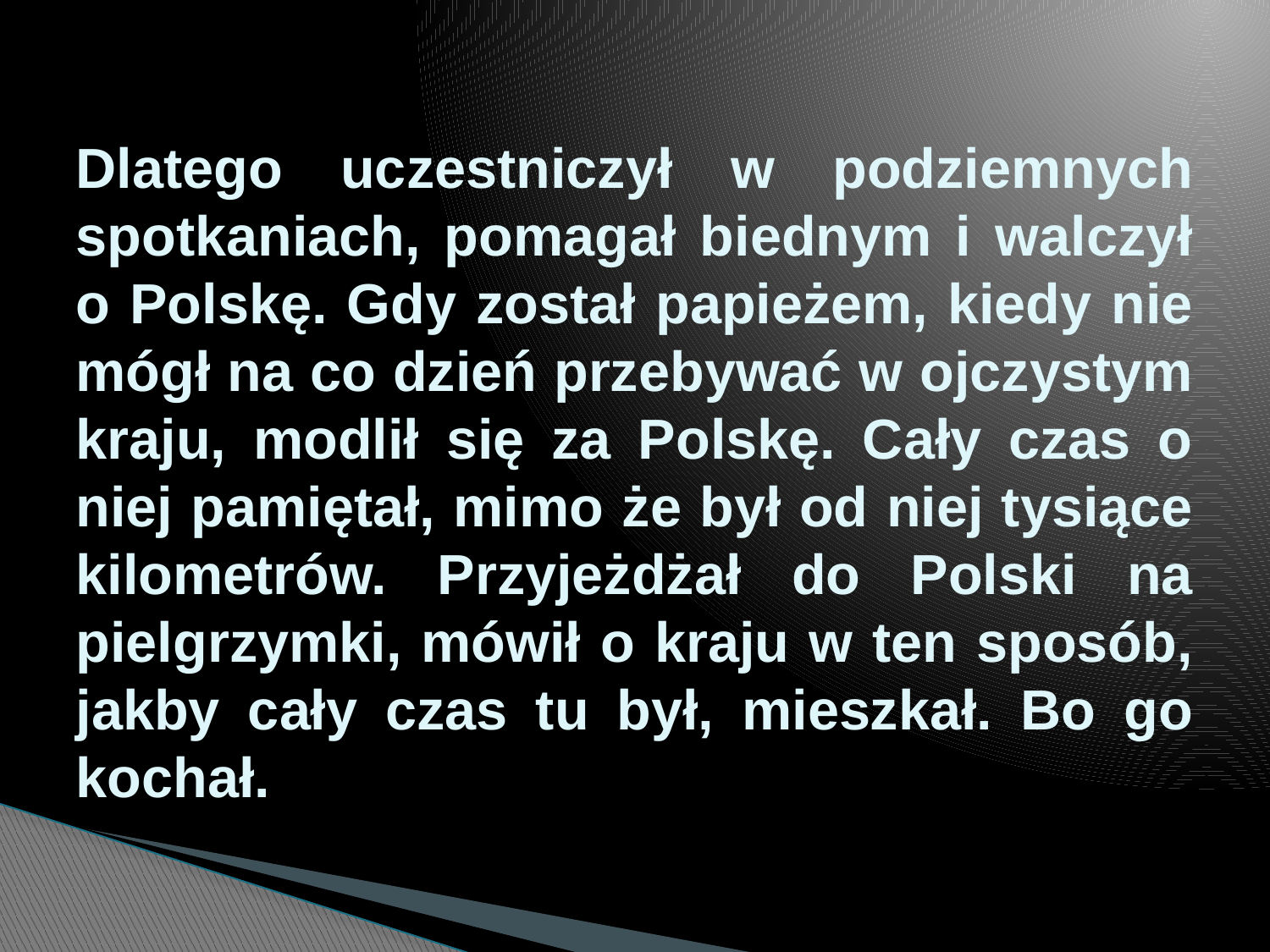

# Dlatego uczestniczył w podziemnych spotkaniach, pomagał biednym i walczył o Polskę. Gdy został papieżem, kiedy nie mógł na co dzień przebywać w ojczystym kraju, modlił się za Polskę. Cały czas o niej pamiętał, mimo że był od niej tysiące kilometrów. Przyjeżdżał do Polski na pielgrzymki, mówił o kraju w ten sposób, jakby cały czas tu był, mieszkał. Bo go kochał.